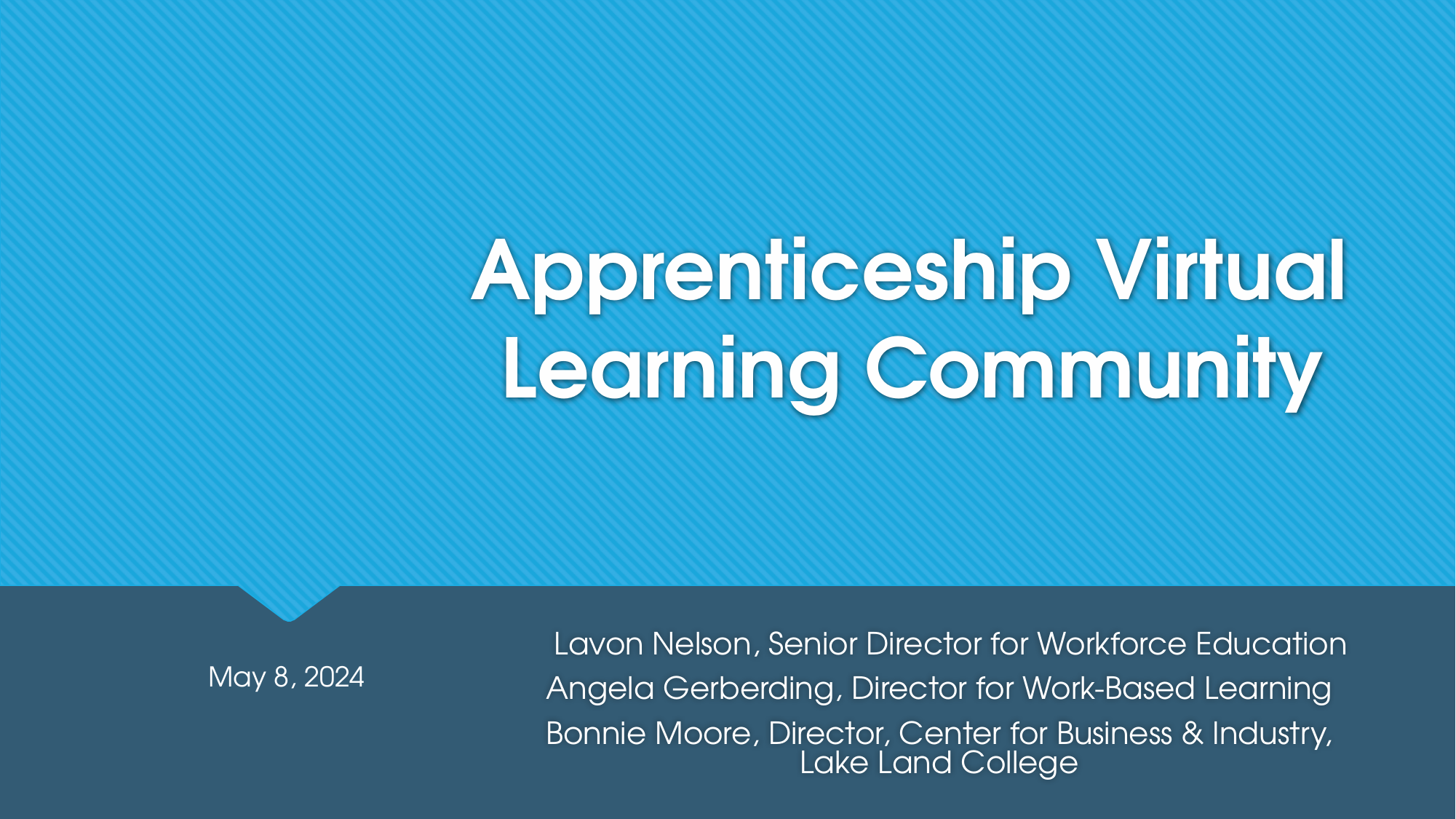

# Apprenticeship Virtual Learning Community
Lavon Nelson, Senior Director for Workforce Education
Angela Gerberding, Director for Work-Based Learning
Bonnie Moore, Director, Center for Business & Industry, Lake Land College
May 8, 2024